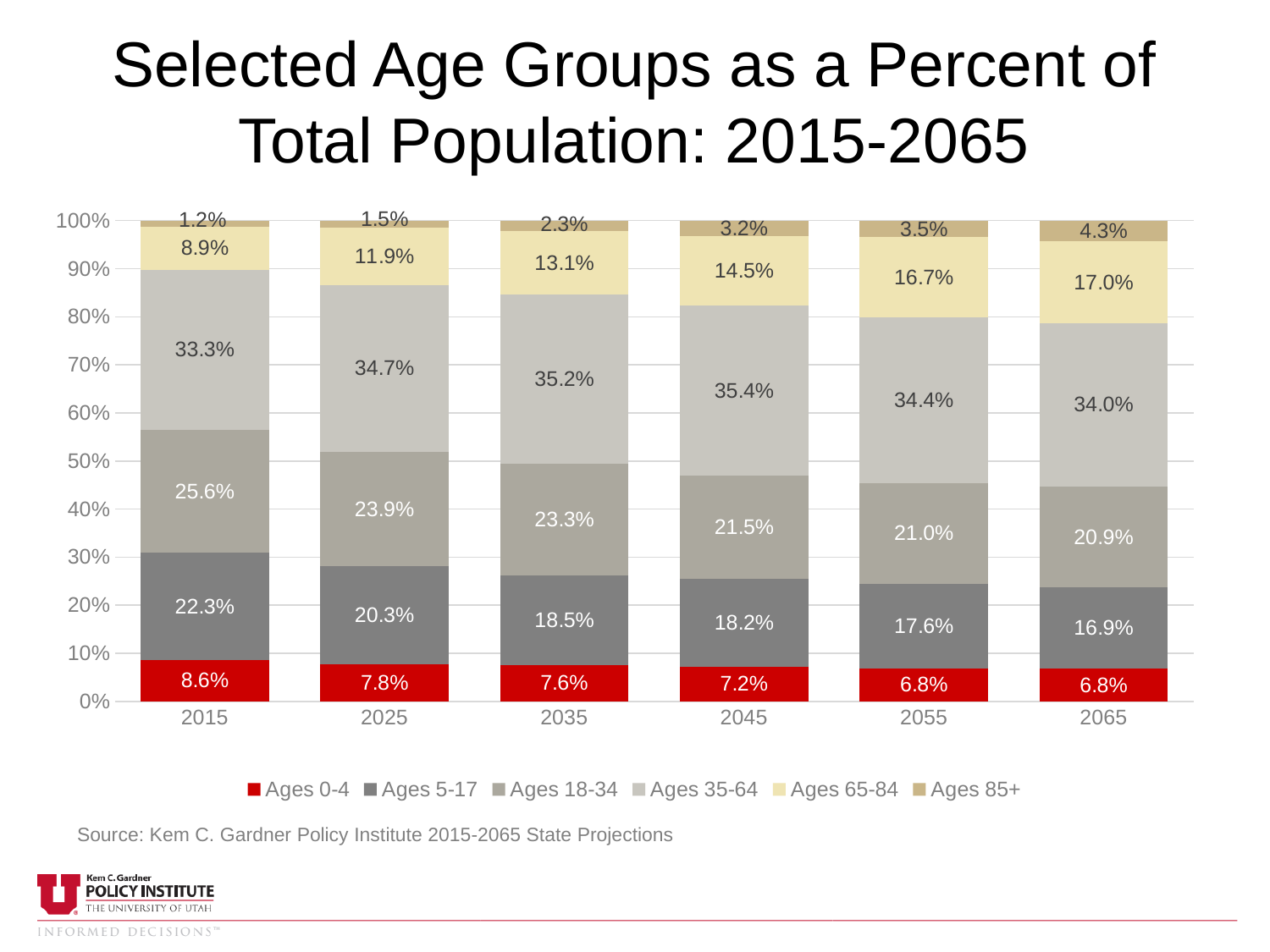

Selected Age Groups as a Percent of Total Population: 2015-2065

### Chart

| Category | Ages 0-4 | Ages 5-17 | Ages 18-34 | Ages 35-64 | Ages 65-84 | Ages 85+ |
|---|---|---|---|---|---|---|
| 2015 | 0.08610794142 | 0.22284048854 | 0.25605942382 | 0.3330614331 | 0.0894598024 | 0.01247091073 |
| 2025 | 0.07782089314 | 0.20264892373 | 0.23878315878 | 0.34673448973 | 0.1189966188 | 0.01501591583 |
| 2035 | 0.07603748553 | 0.18547435305 | 0.23310162534 | 0.35219032919 | 0.13069358928 | 0.02250261761 |
| 2045 | 0.07213675119 | 0.18245797406 | 0.21465398978 | 0.35412384842 | 0.14460337222 | 0.03202406433 |
| 2055 | 0.06848151081 | 0.17569592939 | 0.21040498709 | 0.34364174514 | 0.16701385324 | 0.03476197433 |
| 2065 | 0.06820692599 | 0.16921396031 | 0.2093800608 | 0.34013640441 | 0.16964508868 | 0.04341755981 |
Source: Kem C. Gardner Policy Institute 2015-2065 State Projections